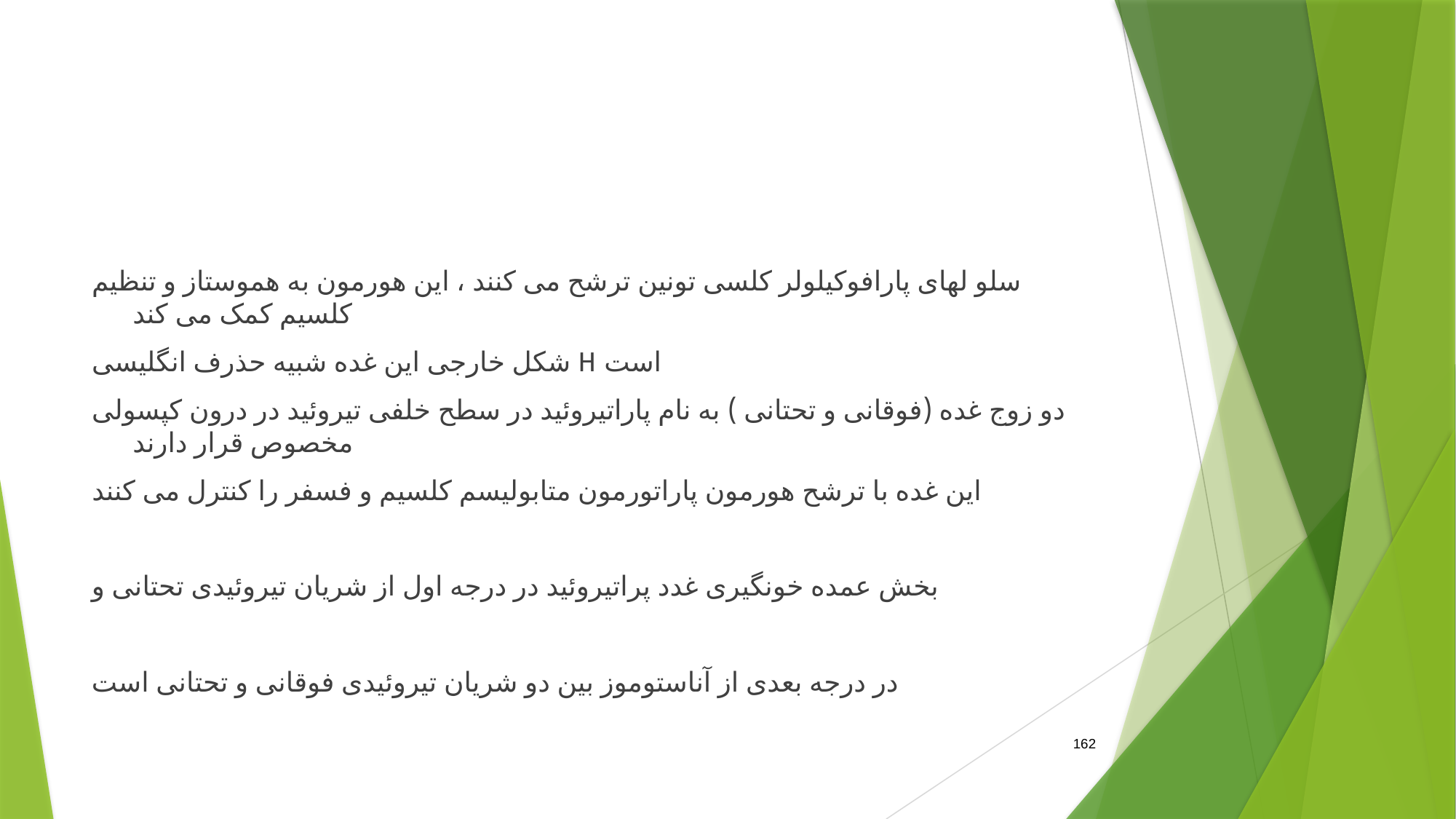

#
سلو لهای پارافوکیلولر کلسی تونین ترشح می کنند ، این هورمون به هموستاز و تنظیم کلسیم کمک می کند
شکل خارجی این غده شبیه حذرف انگلیسی H است
دو زوج غده (فوقانی و تحتانی ) به نام پاراتیروئید در سطح خلفی تیروئید در درون کپسولی مخصوص قرار دارند
این غده با ترشح هورمون پاراتورمون متابولیسم کلسیم و فسفر را کنترل می کنند

بخش عمده خونگیری غدد پراتیروئید در درجه اول از شریان تیروئیدی تحتانی و

در درجه بعدی از آناستوموز بین دو شریان تیروئیدی فوقانی و تحتانی است

162